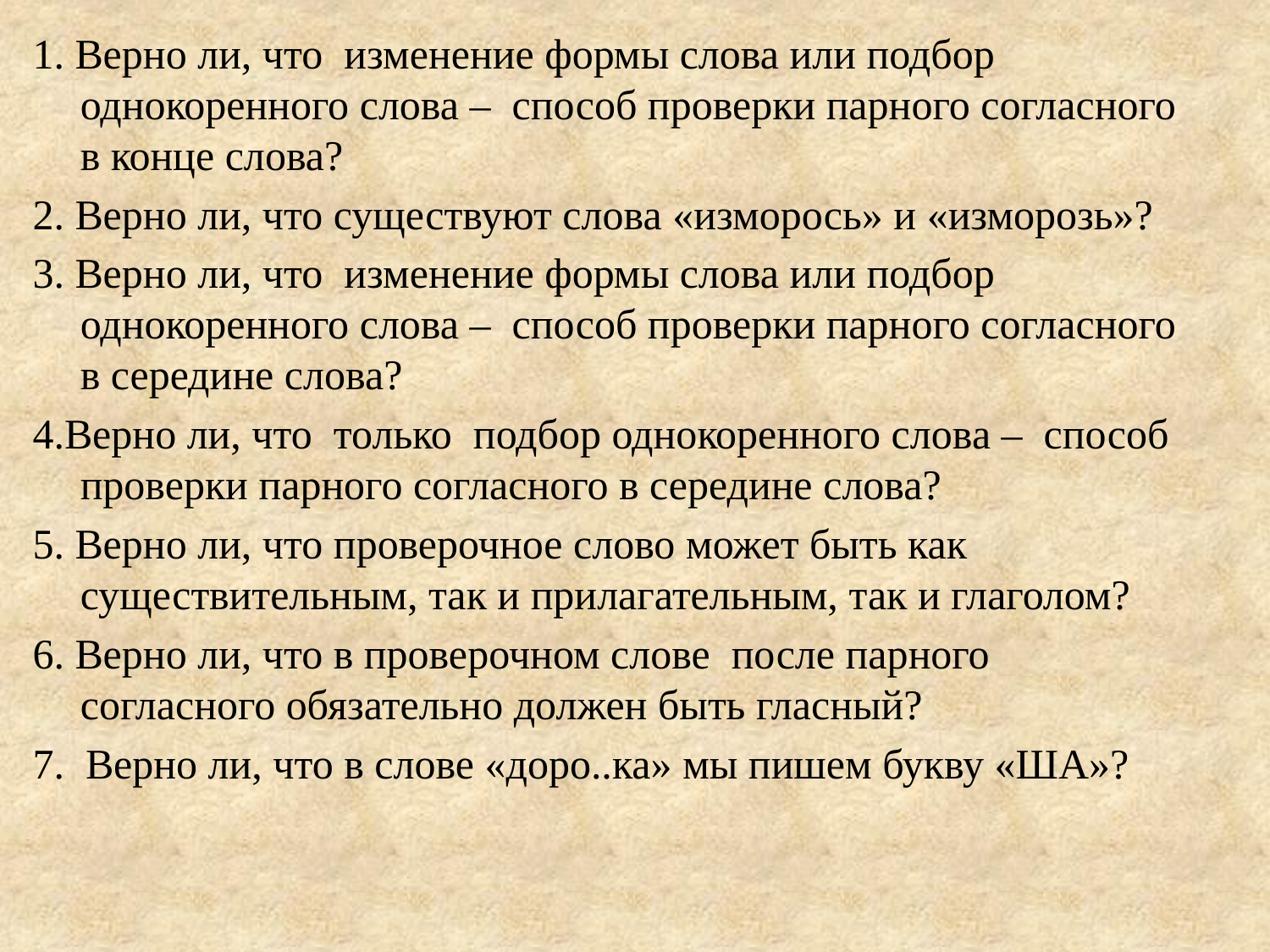

1. Верно ли, что  изменение формы слова или подбор однокоренного слова –  способ проверки парного согласного в конце слова?
2. Верно ли, что существуют слова «изморось» и «изморозь»?
3. Верно ли, что  изменение формы слова или подбор однокоренного слова –  способ проверки парного согласного в середине слова?
4.Верно ли, что  только  подбор однокоренного слова –  способ проверки парного согласного в середине слова?
5. Верно ли, что проверочное слово может быть как существительным, так и прилагательным, так и глаголом?
6. Верно ли, что в проверочном слове  после парного согласного обязательно должен быть гласный?
7.  Верно ли, что в слове «доро..ка» мы пишем букву «ША»?

#